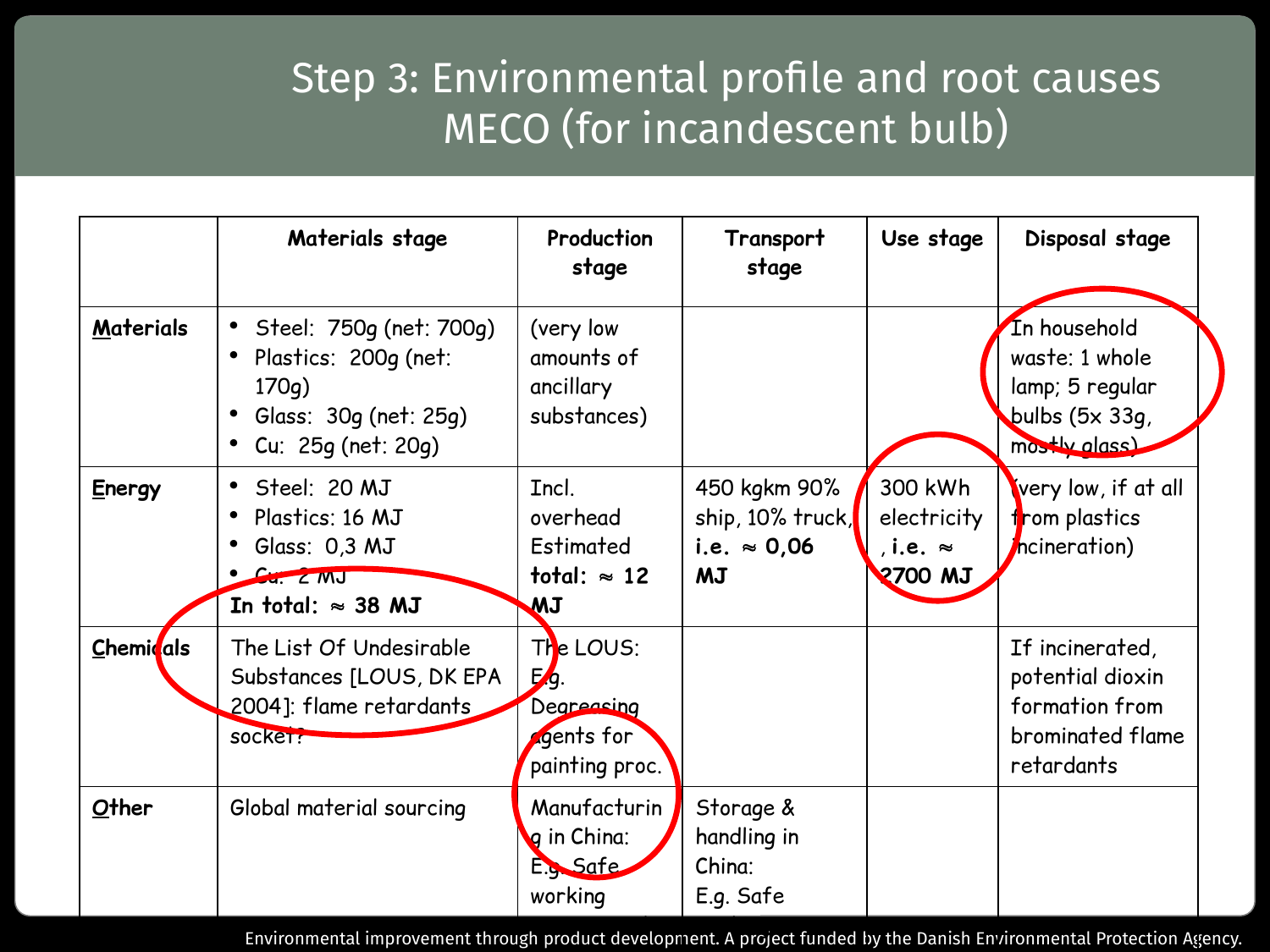

Step 3: Environmental profile and root causes
MECO (for incandescent bulb)
|  | Materials stage | Production stage | Transport stage | Use stage | Disposal stage |
| --- | --- | --- | --- | --- | --- |
| Materials | Steel: 750g (net: 700g) Plastics: 200g (net: 170g) Glass: 30g (net: 25g) Cu: 25g (net: 20g) | (very low amounts of ancillary substances) |  |  | In household waste: 1 whole lamp; 5 regular bulbs (5x 33g, mostly glass) |
| Energy | Steel: 20 MJ Plastics: 16 MJ Glass: 0,3 MJ Cu: 2 MJ In total: ≈ 38 MJ | Incl. overhead Estimated total: ≈ 12 MJ | 450 kgkm 90% ship, 10% truck, i.e. ≈ 0,06 MJ | 300 kWh electricity, i.e. ≈ 2700 MJ | (very low, if at all from plastics incineration) |
| Chemicals | The List Of Undesirable Substances [LOUS, DK EPA 2004]: flame retardants socket? | The LOUS: E.g. Degreasing agents for painting proc. |  |  | If incinerated, potential dioxin formation from brominated flame retardants |
| Other | Global material sourcing | Manufacturing in China: E.g. Safe working environment? | Storage & handling in China: E.g. Safe working environment? |  |  |